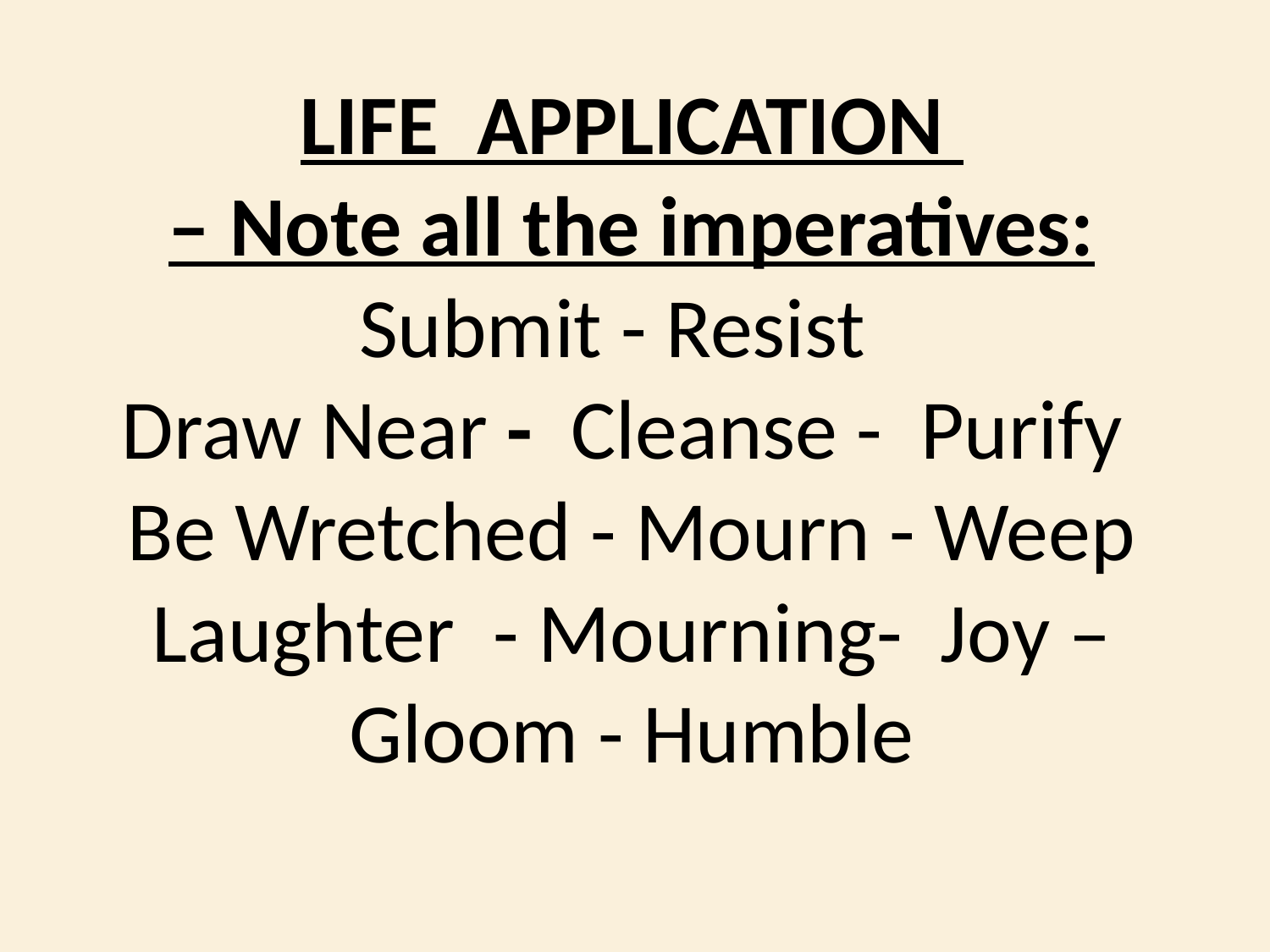

LIFE  APPLICATION
– Note all the imperatives:
Submit - Resist
Draw Near -  Cleanse -  Purify
Be Wretched - Mourn - Weep
Laughter  - Mourning-  Joy – Gloom - Humble